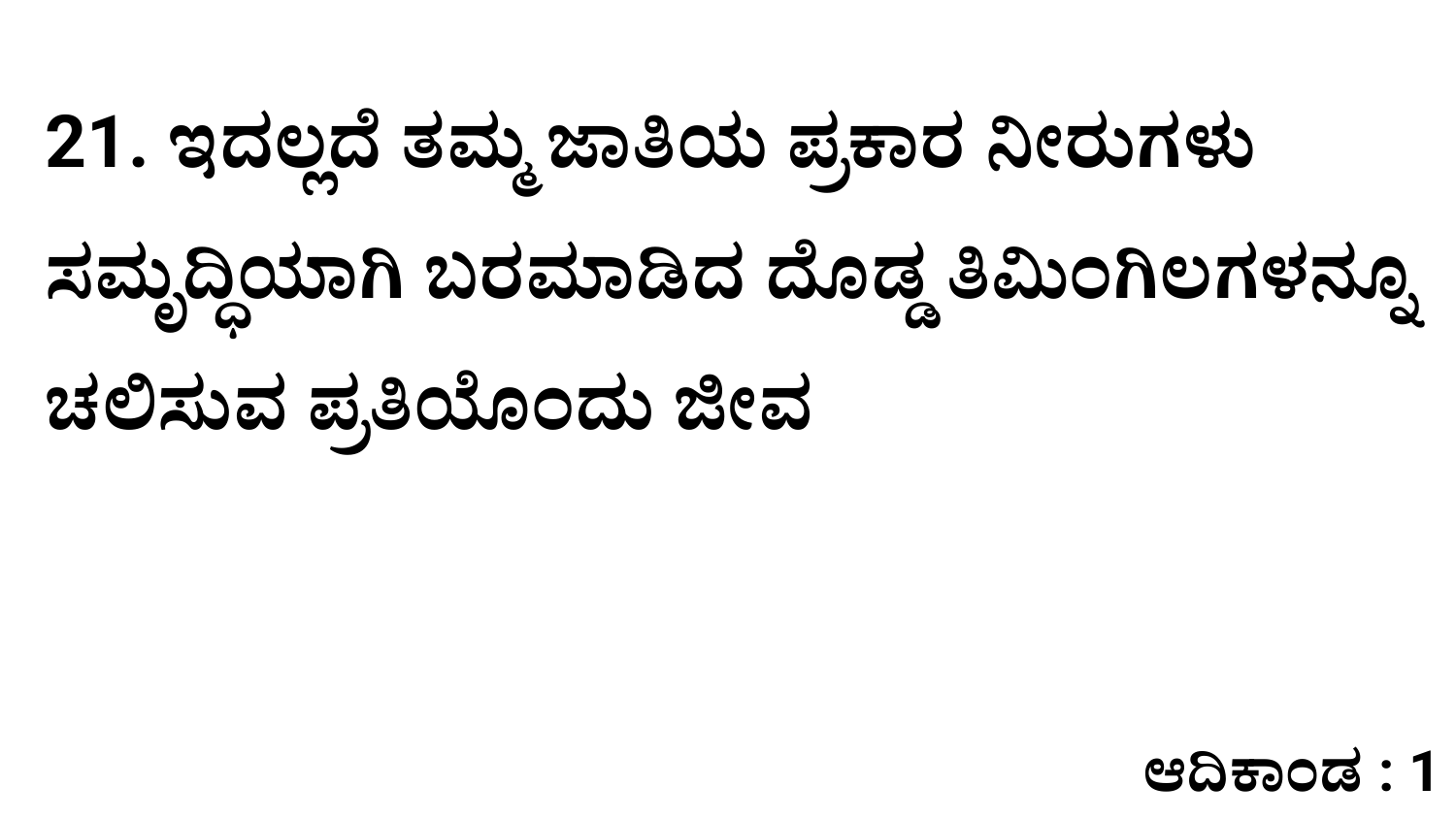

21. ಇದಲ್ಲದೆ ತಮ್ಮ ಜಾತಿಯ ಪ್ರಕಾರ ನೀರುಗಳು ಸಮೃದ್ಧಿಯಾಗಿ ಬರಮಾಡಿದ ದೊಡ್ಡ ತಿಮಿಂಗಿಲಗಳನ್ನೂ ಚಲಿಸುವ ಪ್ರತಿಯೊಂದು ಜೀವ
ಆದಿಕಾಂಡ : 1